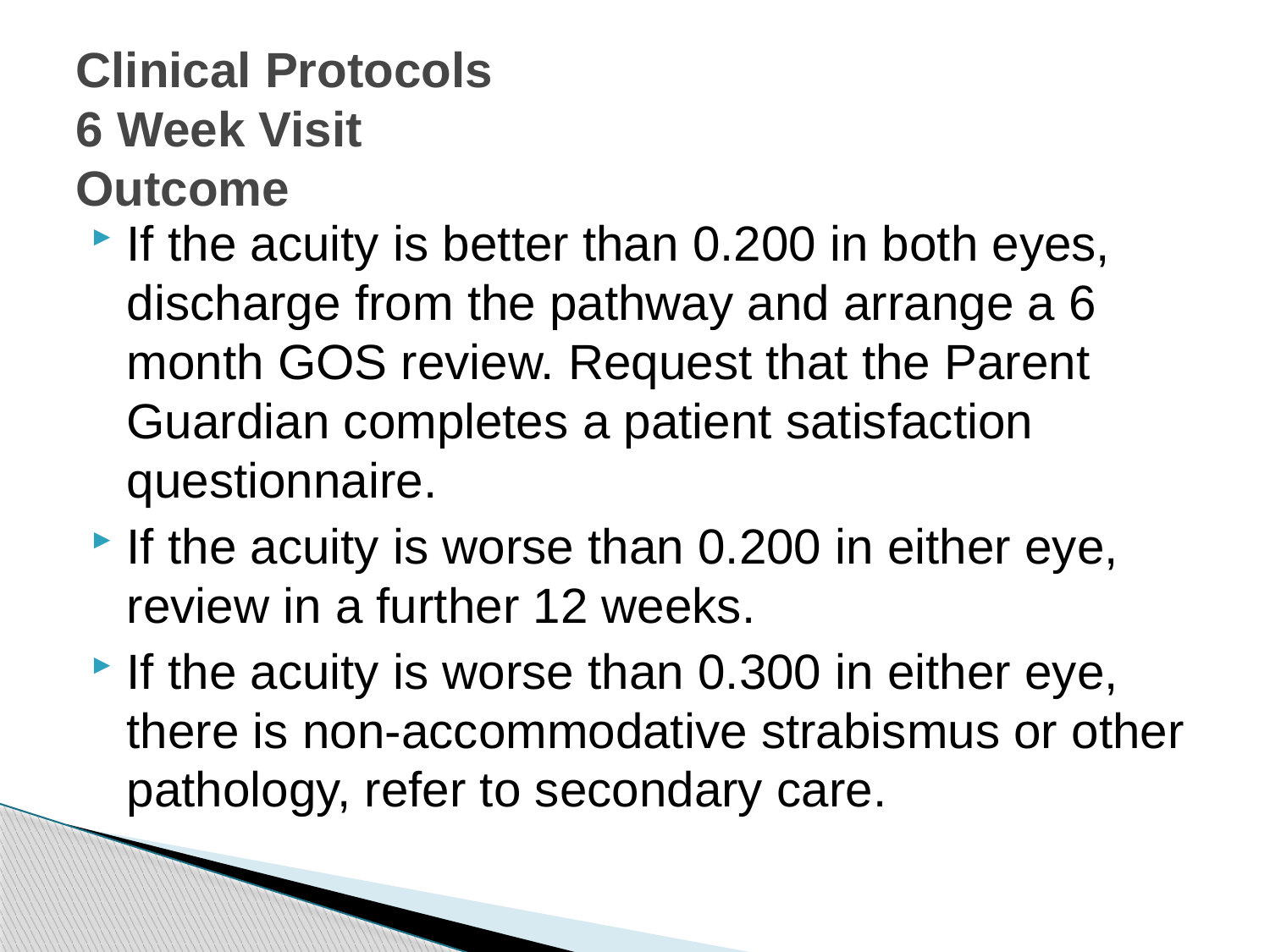

# Clinical Protocols 6 Week Visit Outcome
If the acuity is better than 0.200 in both eyes, discharge from the pathway and arrange a 6 month GOS review. Request that the Parent Guardian completes a patient satisfaction questionnaire.
If the acuity is worse than 0.200 in either eye, review in a further 12 weeks.
If the acuity is worse than 0.300 in either eye, there is non-accommodative strabismus or other pathology, refer to secondary care.